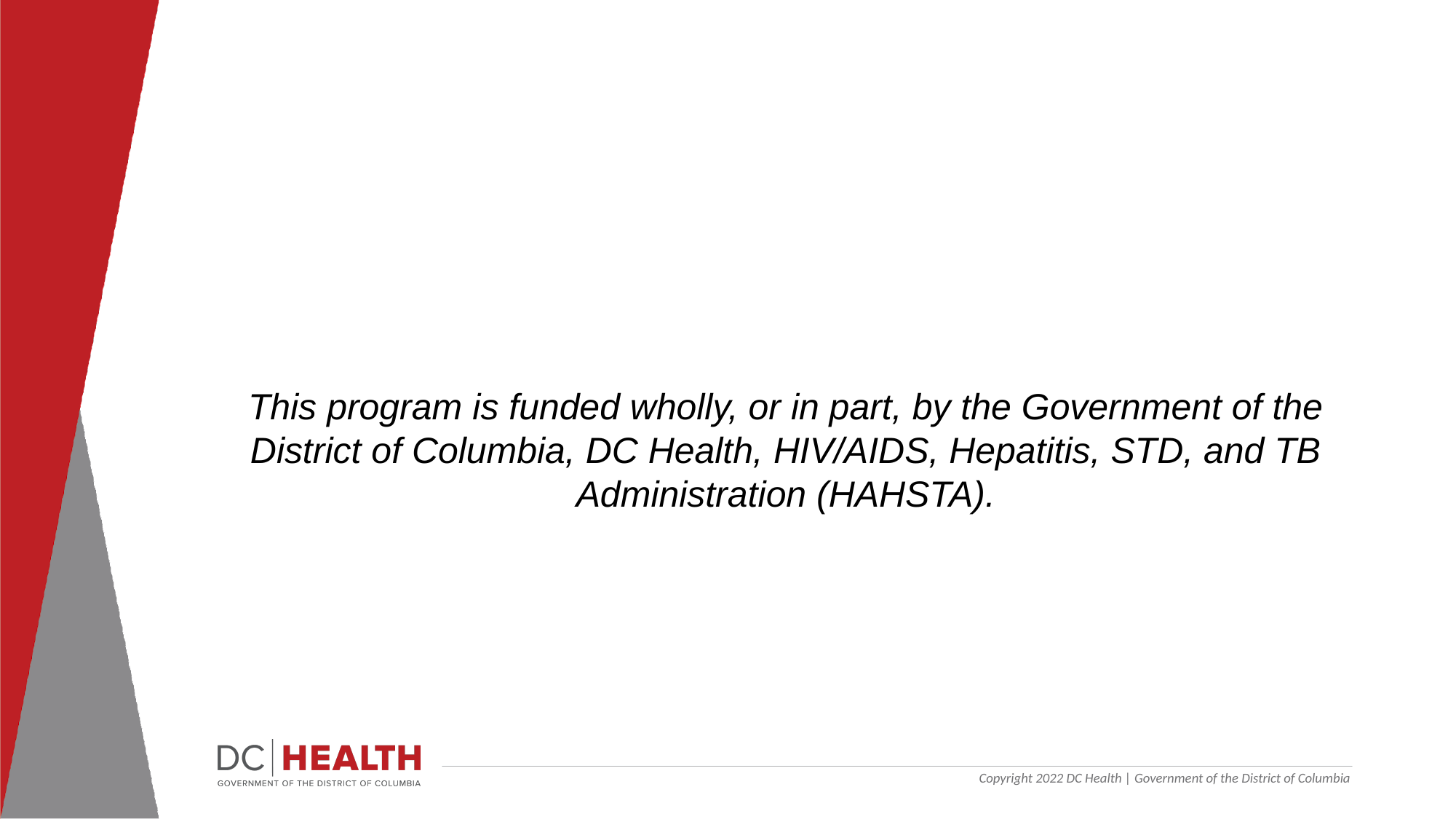

This program is funded wholly, or in part, by the Government of the District of Columbia, DC Health, HIV/AIDS, Hepatitis, STD, and TB Administration (HAHSTA).

Copyright 2022 DC Health | Government of the District of Columbia